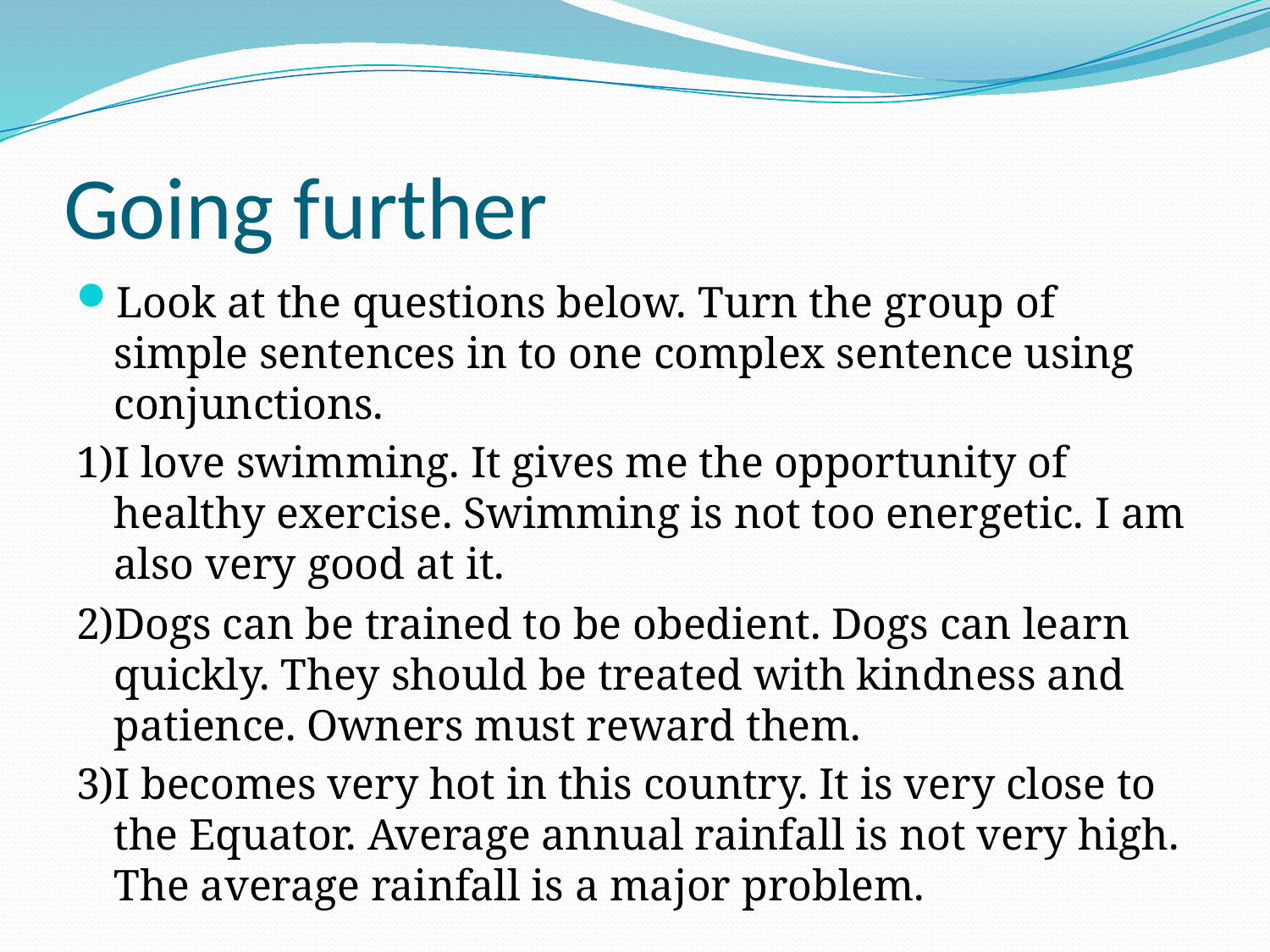

# Going further
Look at the questions below. Turn the group of simple sentences in to one complex sentence using conjunctions.
1)I love swimming. It gives me the opportunity of healthy exercise. Swimming is not too energetic. I am also very good at it.
2)Dogs can be trained to be obedient. Dogs can learn quickly. They should be treated with kindness and patience. Owners must reward them.
3)I becomes very hot in this country. It is very close to the Equator. Average annual rainfall is not very high. The average rainfall is a major problem.